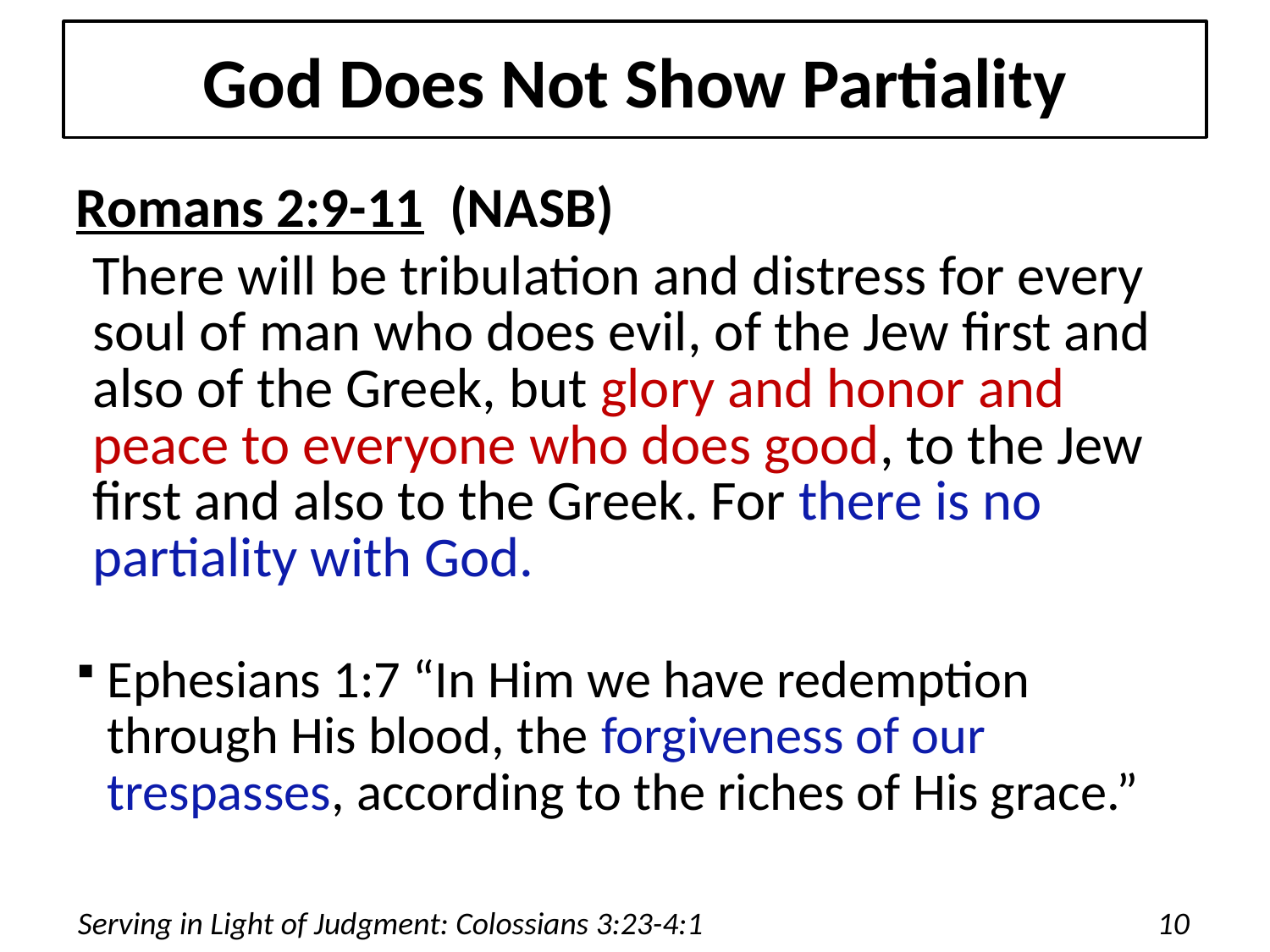

# God Does Not Show Partiality
Romans 2:9-11  (NASB)
There will be tribulation and distress for every soul of man who does evil, of the Jew first and also of the Greek, but glory and honor and peace to everyone who does good, to the Jew first and also to the Greek. For there is no partiality with God.

Ephesians 1:7 “In Him we have redemption through His blood, the forgiveness of our trespasses, according to the riches of His grace.”